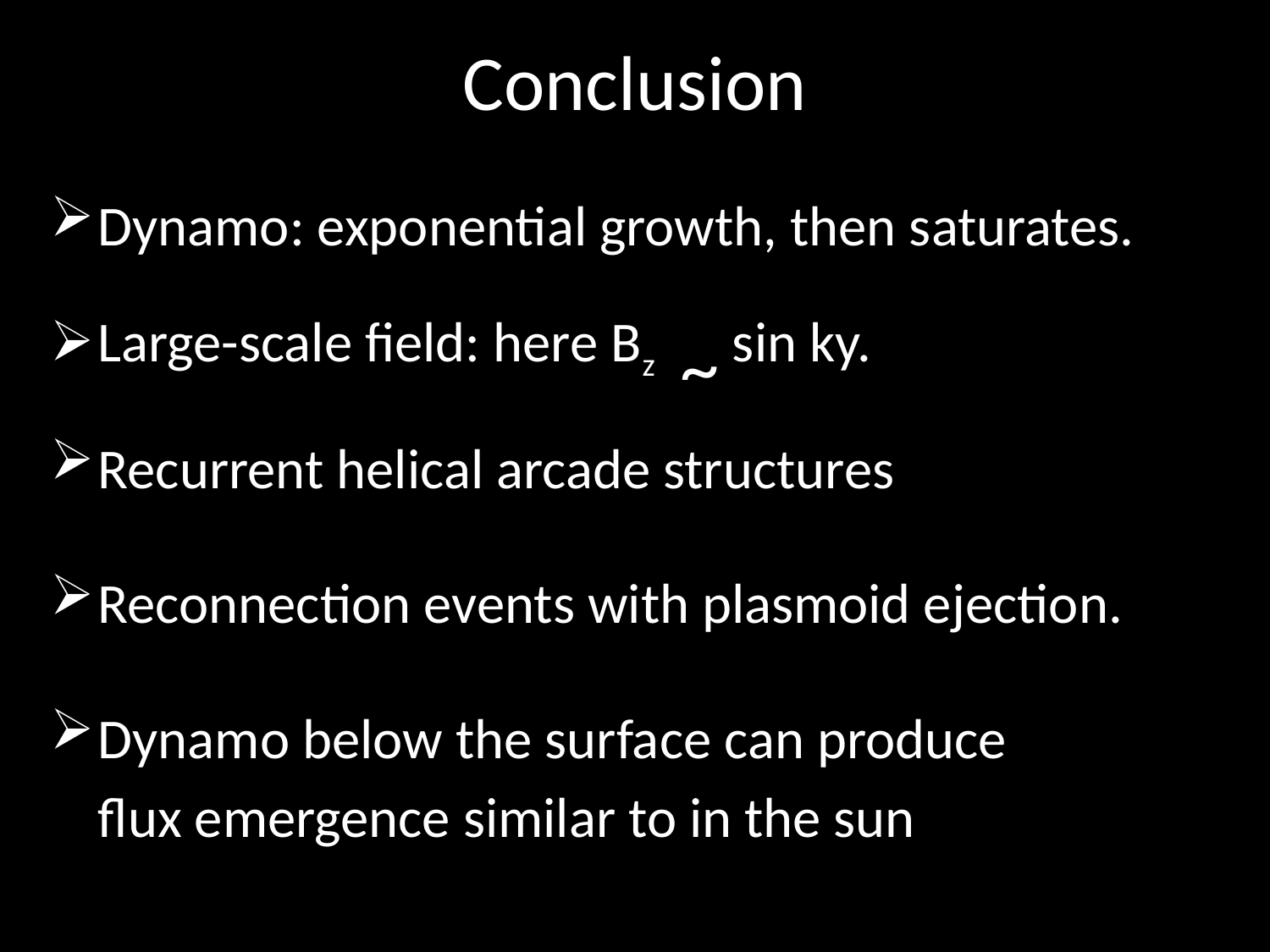

# Conclusion
Dynamo: exponential growth, then saturates.

Large-scale field: here Bz  ~ sin ky.

Recurrent helical arcade structures

Reconnection events with plasmoid ejection.

Dynamo below the surface can produce
	flux emergence similar to in the sun